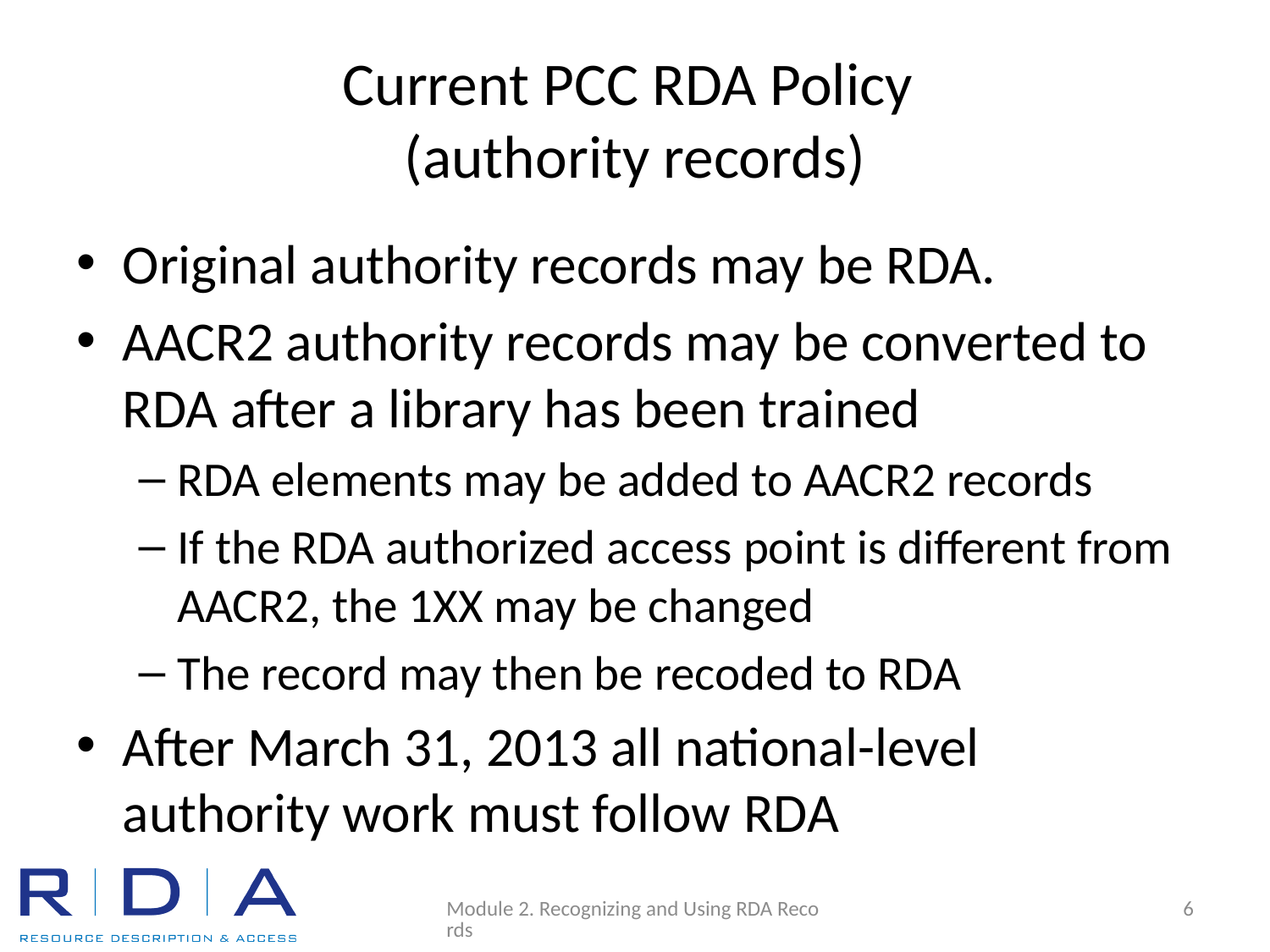

# Current PCC RDA Policy (authority records)
Original authority records may be RDA.
AACR2 authority records may be converted to RDA after a library has been trained
RDA elements may be added to AACR2 records
If the RDA authorized access point is different from AACR2, the 1XX may be changed
The record may then be recoded to RDA
After March 31, 2013 all national-level authority work must follow RDA
Module 2. Recognizing and Using RDA Records
6